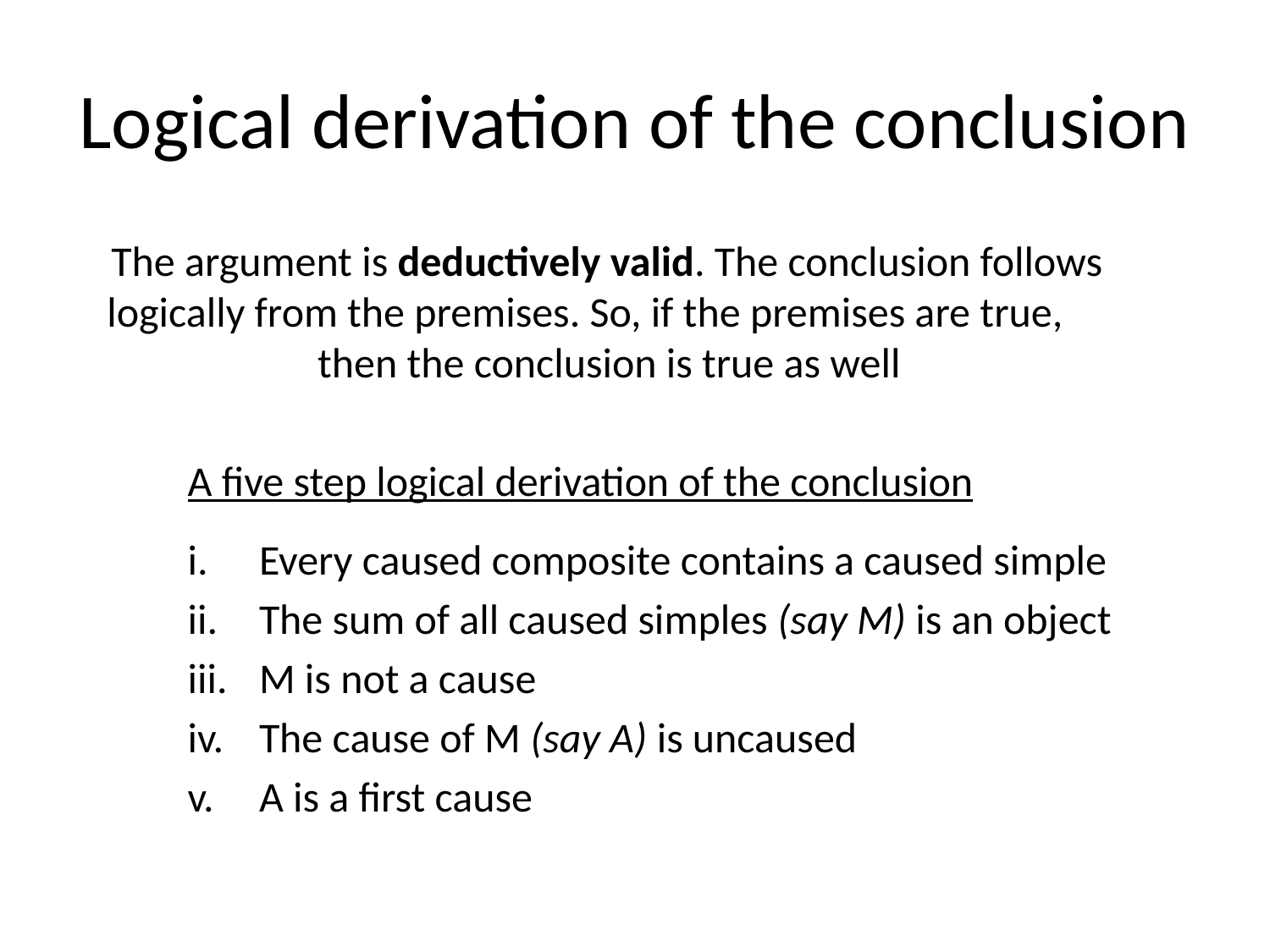

# Logical derivation of the conclusion
       The argument is deductively valid. The conclusion follows logically from the premises. So, if the premises are true,      then the conclusion is true as well
A five step logical derivation of the conclusion

Every caused composite contains a caused simple
The sum of all caused simples (say M) is an object
M is not a cause
The cause of M (say A) is uncaused
A is a first cause